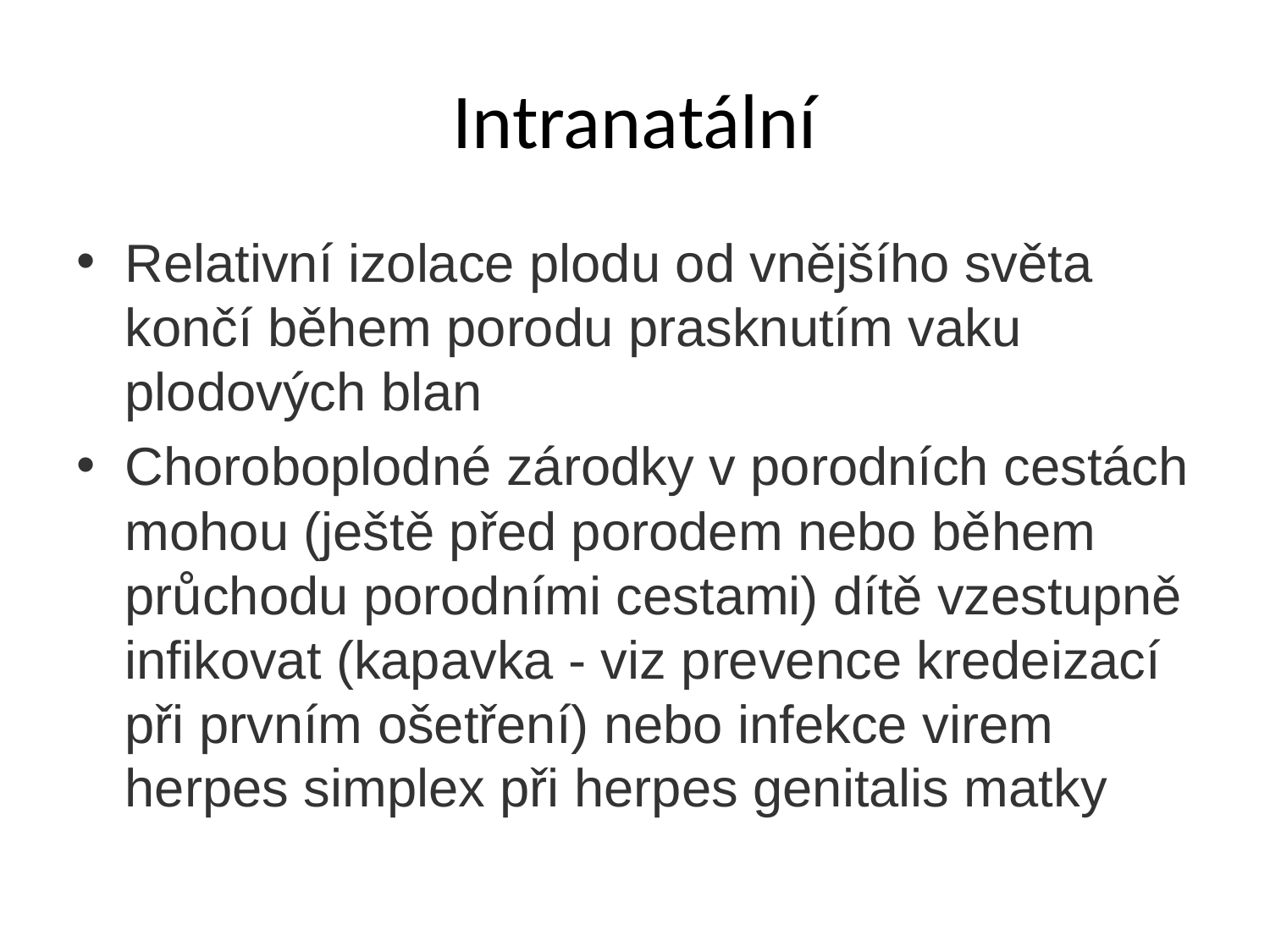

# Intranatální
Relativní izolace plodu od vnějšího světa končí během porodu prasknutím vaku plodových blan
Choroboplodné zárodky v porodních cestách mohou (ještě před porodem nebo během průchodu porodními cestami) dítě vzestupně infikovat (kapavka - viz prevence kredeizací při prvním ošetření) nebo infekce virem herpes simplex při herpes genitalis matky